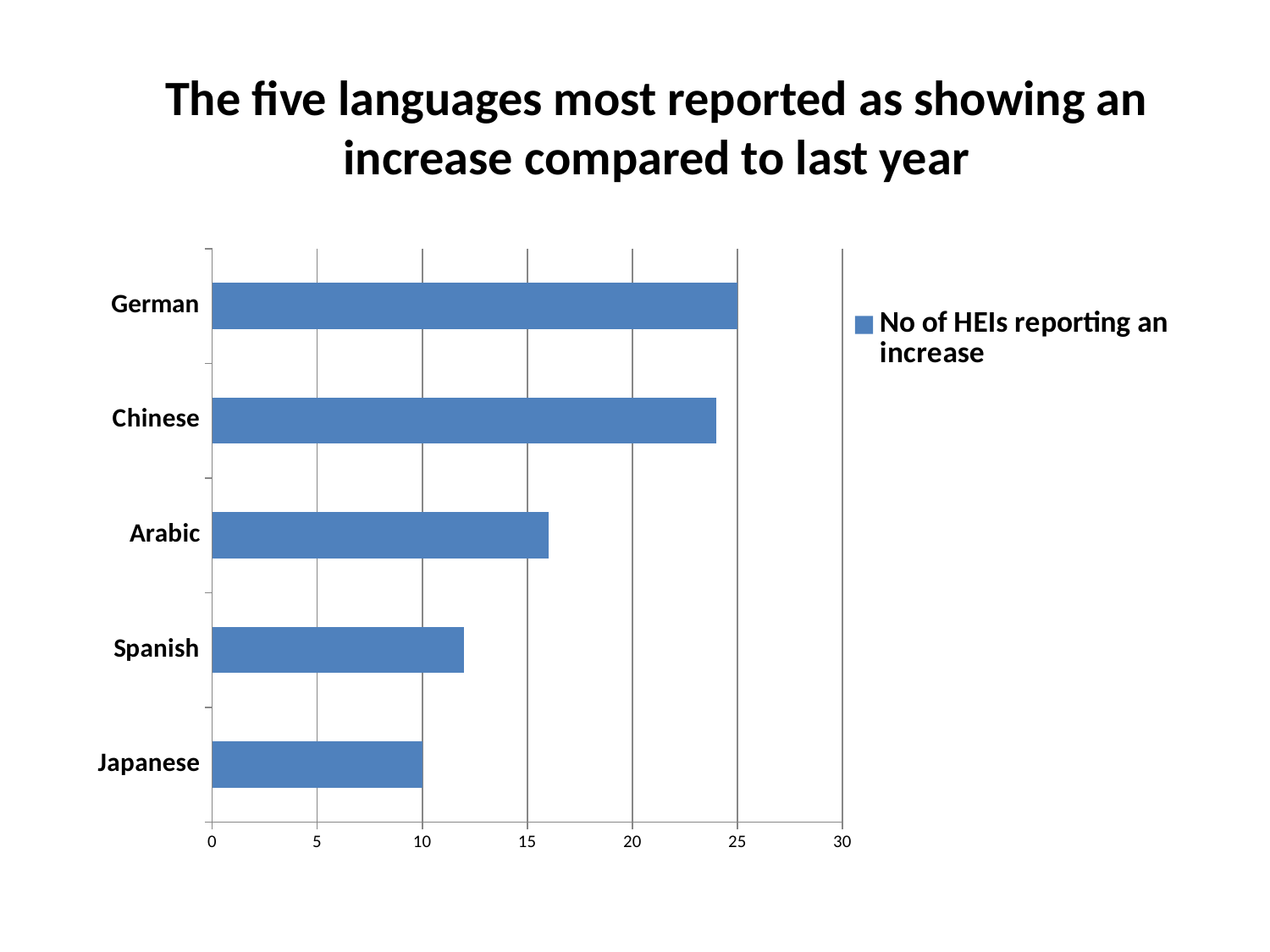

# The five languages most reported as showing an increase compared to last year

### Chart

| Category |  |
|---|---|
| Japanese | 10.0 |
| Spanish | 12.0 |
| Arabic | 16.0 |
| Chinese | 24.0 |
| German | 25.0 |